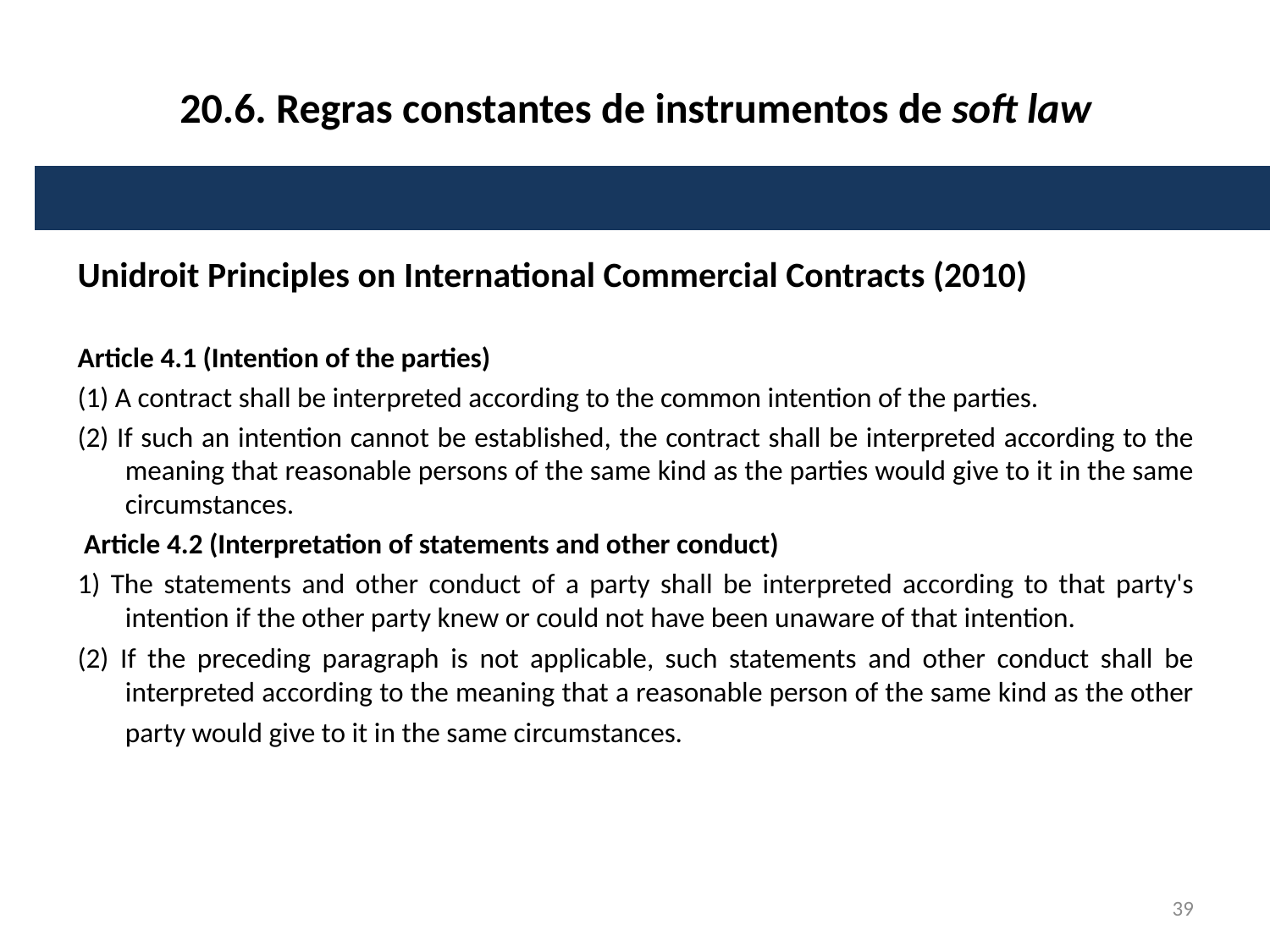

# 20.6. Regras constantes de instrumentos de soft law

Unidroit Principles on International Commercial Contracts (2010)

Article 4.1 (Intention of the parties)
(1) A contract shall be interpreted according to the common intention of the parties.
(2) If such an intention cannot be established, the contract shall be interpreted according to the meaning that reasonable persons of the same kind as the parties would give to it in the same circumstances.
 Article 4.2 (Interpretation of statements and other conduct)
1) The statements and other conduct of a party shall be interpreted according to that party's intention if the other party knew or could not have been unaware of that intention.
(2) If the preceding paragraph is not applicable, such statements and other conduct shall be interpreted according to the meaning that a reasonable person of the same kind as the other party would give to it in the same circumstances.

39